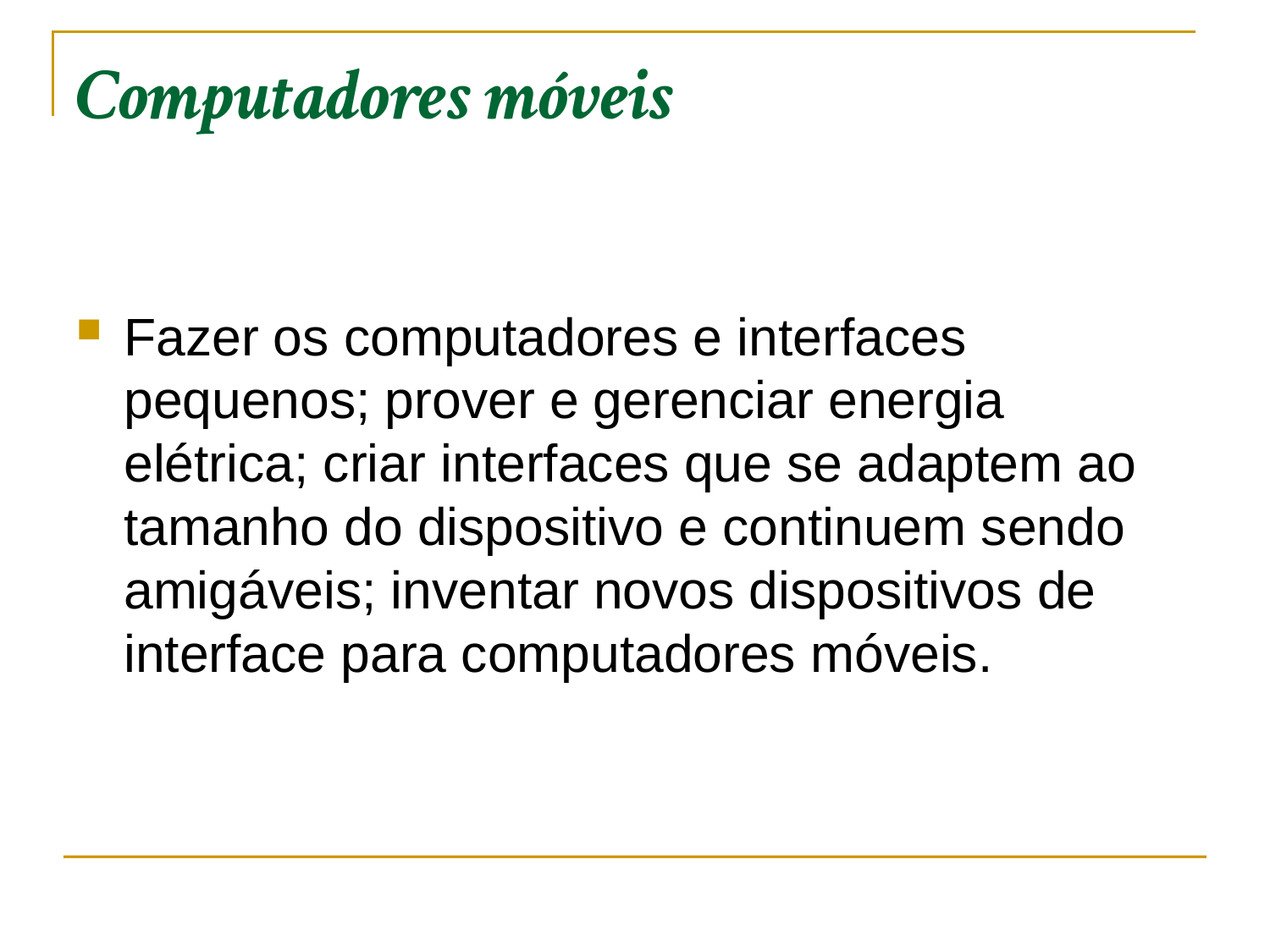

# Computadores móveis

Fazer os computadores e interfaces pequenos; prover e gerenciar energia elétrica; criar interfaces que se adaptem ao tamanho do dispositivo e continuem sendo amigáveis; inventar novos dispositivos de interface para computadores móveis.